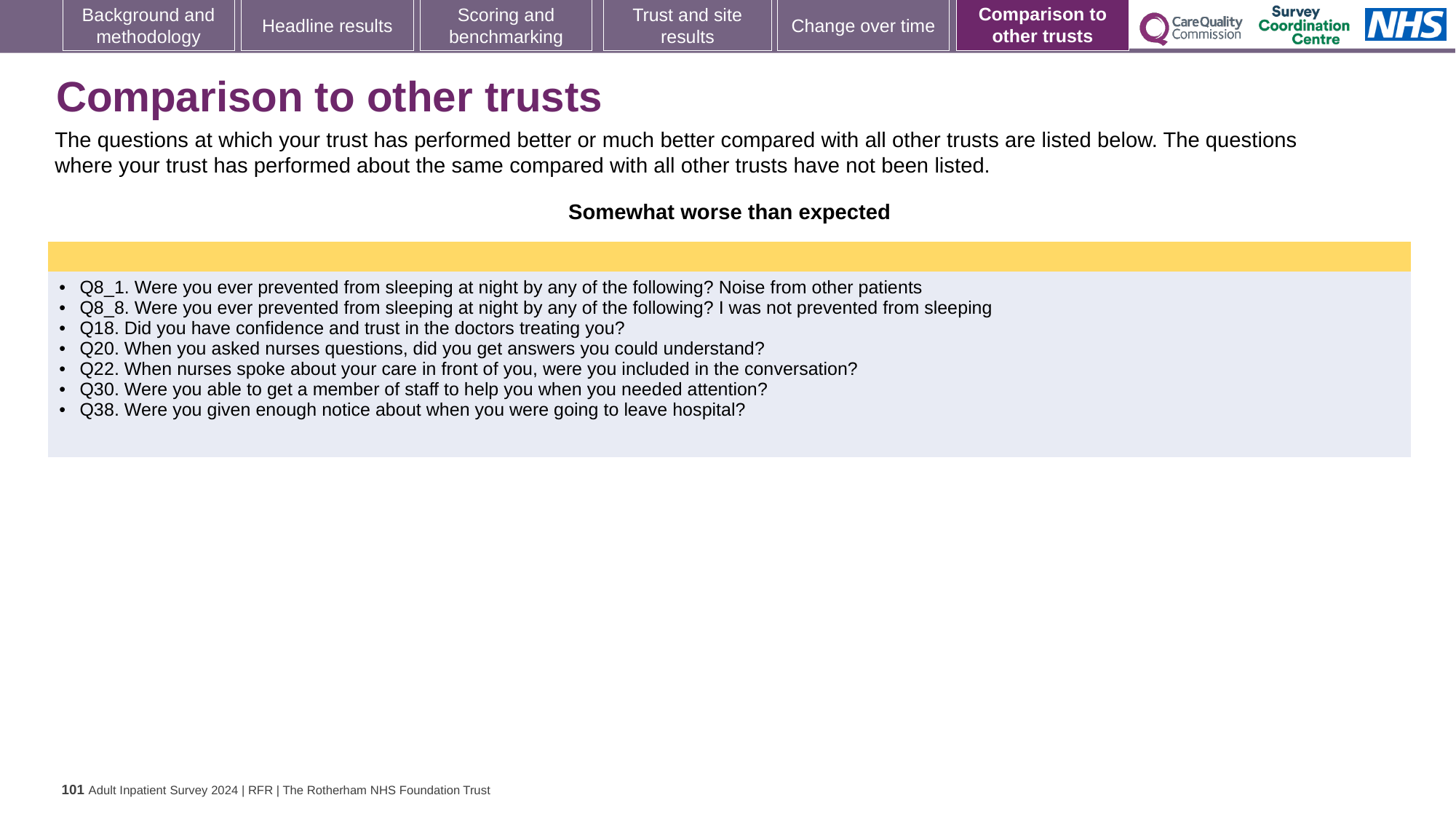

# Comparison to other trusts
The questions at which your trust has performed better or much better compared with all other trusts are listed below. The questions where your trust has performed about the same compared with all other trusts have not been listed.
| Somewhat worse than expected |
| --- |
|  |
| Q8\_1. Were you ever prevented from sleeping at night by any of the following? Noise from other patients Q8\_8. Were you ever prevented from sleeping at night by any of the following? I was not prevented from sleeping Q18. Did you have confidence and trust in the doctors treating you? Q20. When you asked nurses questions, did you get answers you could understand? Q22. When nurses spoke about your care in front of you, were you included in the conversation? Q30. Were you able to get a member of staff to help you when you needed attention? Q38. Were you given enough notice about when you were going to leave hospital? |
101